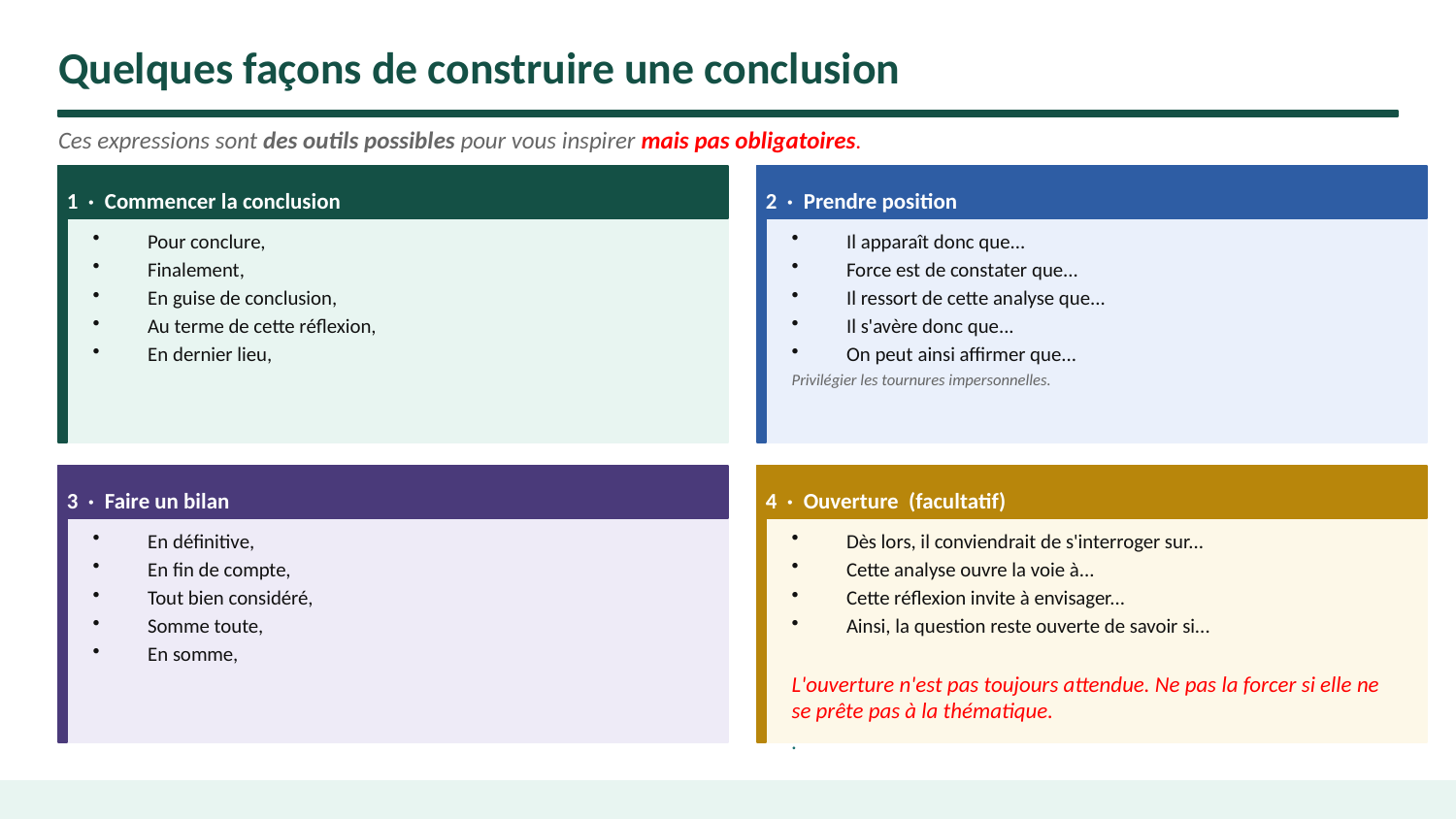

Quelques façons de construire une conclusion

Ces expressions sont des outils possibles pour vous inspirer mais pas obligatoires.

1  ·  Commencer la conclusion

2  ·  Prendre position
Pour conclure,
Finalement,
En guise de conclusion,
Au terme de cette réflexion,
En dernier lieu,
Il apparaît donc que...
Force est de constater que...
Il ressort de cette analyse que...
Il s'avère donc que...
On peut ainsi affirmer que...
Privilégier les tournures impersonnelles.

3  ·  Faire un bilan

4  ·  Ouverture  (facultatif)
En définitive,
En fin de compte,
Tout bien considéré,
Somme toute,
En somme,
Dès lors, il conviendrait de s'interroger sur...
Cette analyse ouvre la voie à...
Cette réflexion invite à envisager...
Ainsi, la question reste ouverte de savoir si...

L'ouverture n'est pas toujours attendue. Ne pas la forcer si elle ne se prête pas à la thématique.
.